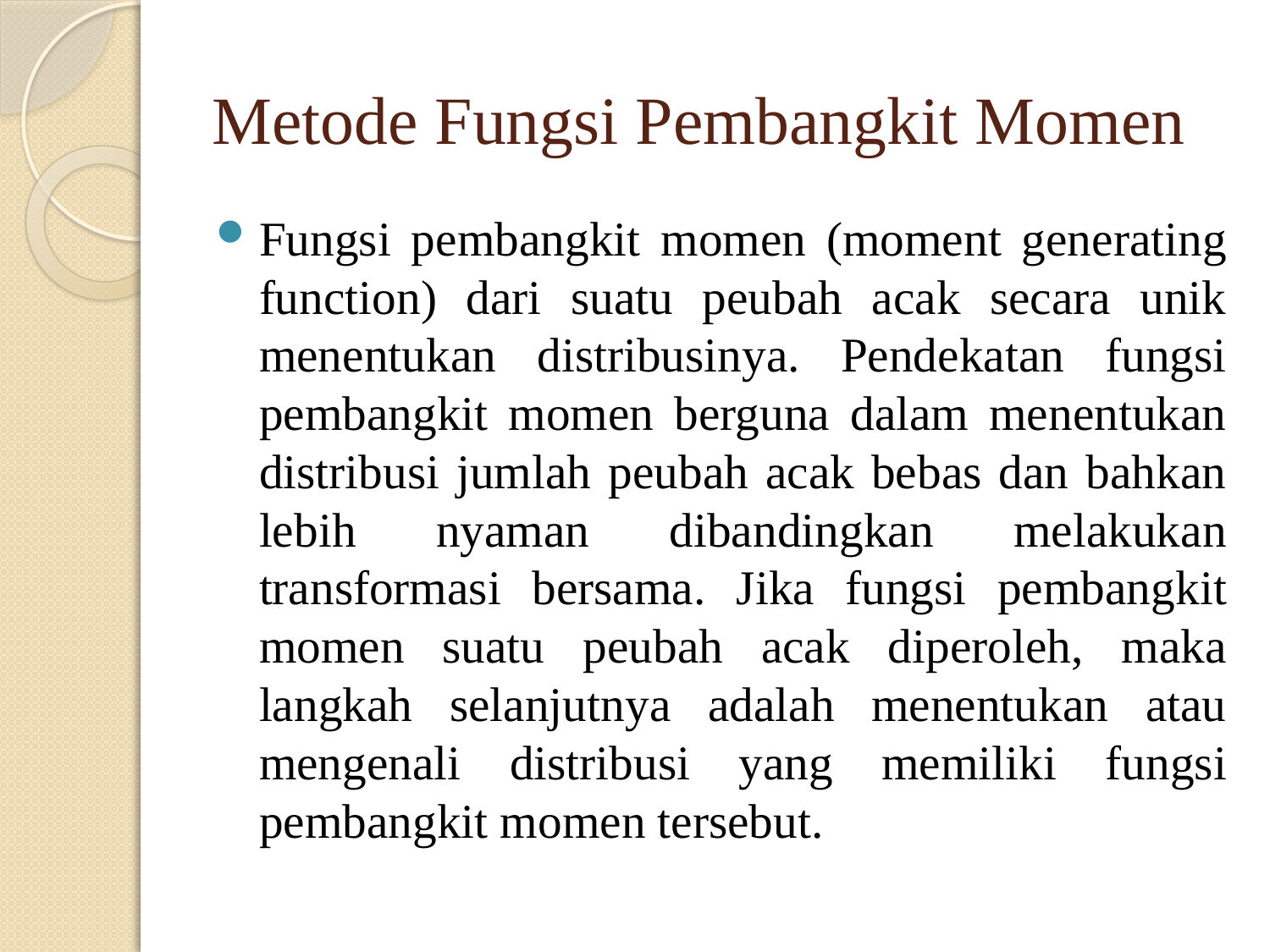

# Metode Fungsi Pembangkit Momen
Fungsi pembangkit momen (moment generating function) dari suatu peubah acak secara unik menentukan distribusinya. Pendekatan fungsi pembangkit momen berguna dalam menentukan distribusi jumlah peubah acak bebas dan bahkan lebih nyaman dibandingkan melakukan transformasi bersama. Jika fungsi pembangkit momen suatu peubah acak diperoleh, maka langkah selanjutnya adalah menentukan atau mengenali distribusi yang memiliki fungsi pembangkit momen tersebut.